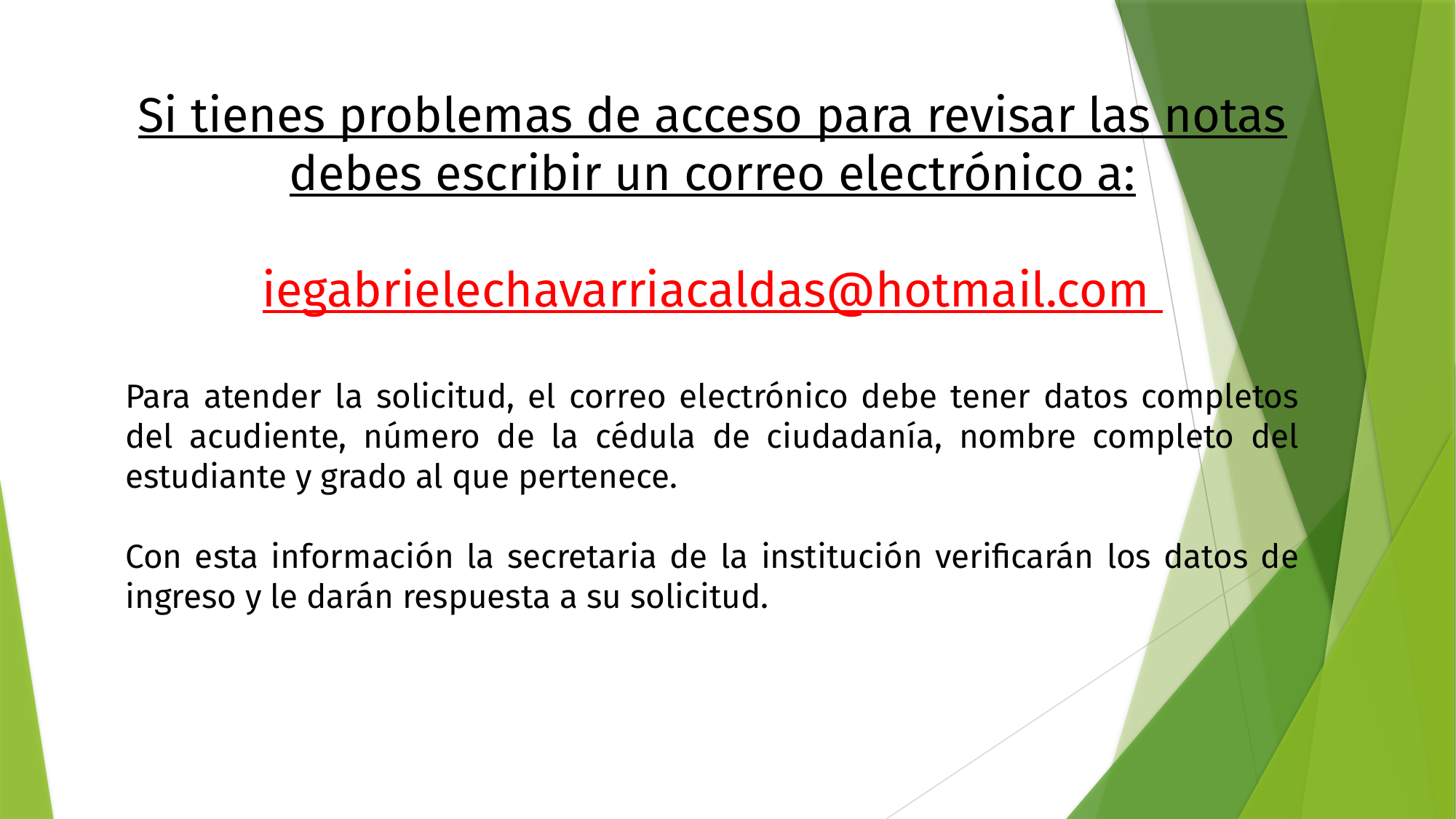

Si tienes problemas de acceso para revisar las notas debes escribir un correo electrónico a:

iegabrielechavarriacaldas@hotmail.com

Para atender la solicitud, el correo electrónico debe tener datos completos del acudiente, número de la cédula de ciudadanía, nombre completo del estudiante y grado al que pertenece.

Con esta información la secretaria de la institución verificarán los datos de ingreso y le darán respuesta a su solicitud.